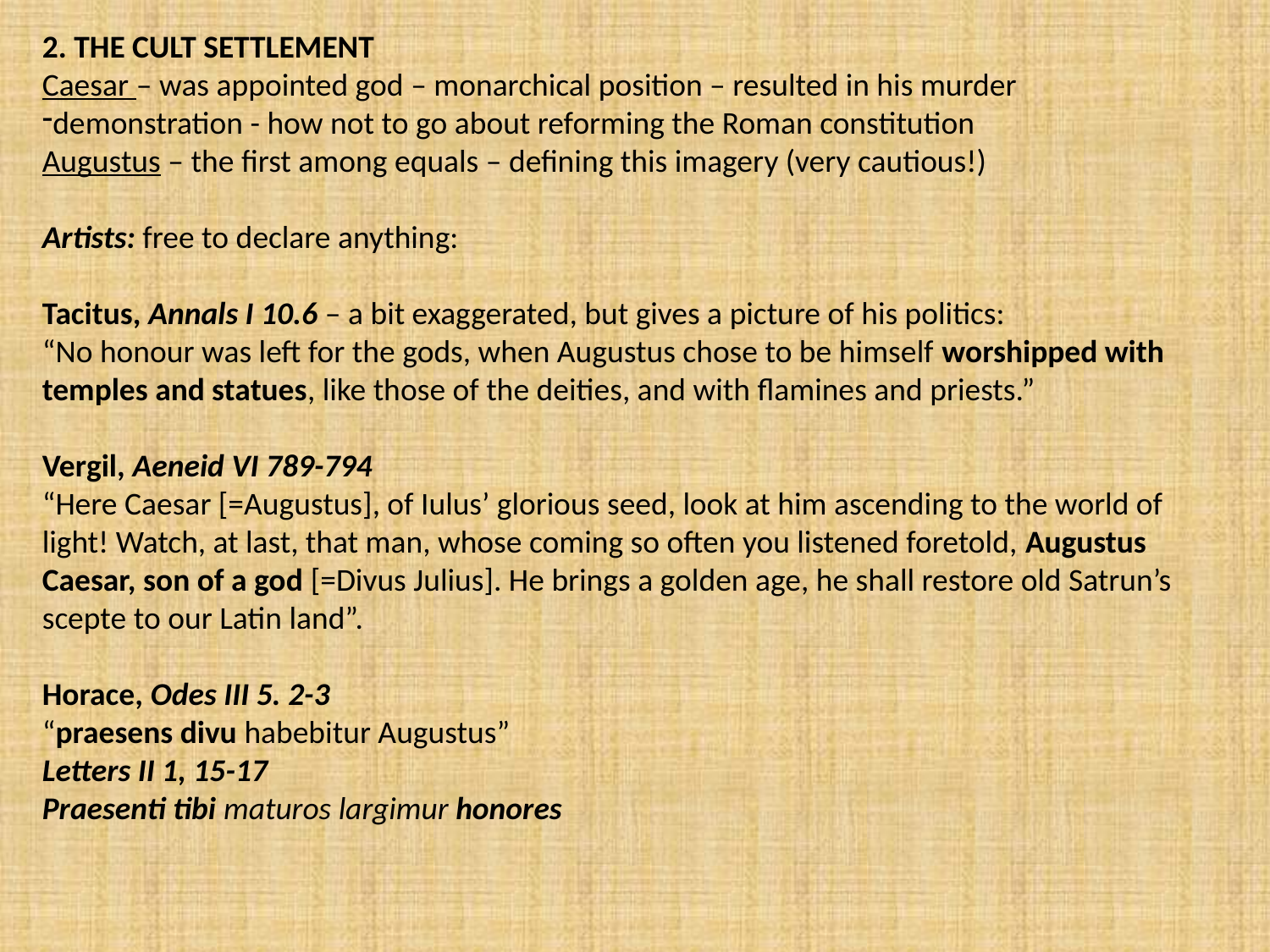

2. THE CULT SETTLEMENT
Caesar – was appointed god – monarchical position – resulted in his murder
demonstration - how not to go about reforming the Roman constitution
Augustus – the first among equals – defining this imagery (very cautious!)

Artists: free to declare anything:

Tacitus, Annals I 10.6 – a bit exaggerated, but gives a picture of his politics:
“No honour was left for the gods, when Augustus chose to be himself worshipped with temples and statues, like those of the deities, and with flamines and priests.”

Vergil, Aeneid VI 789-794
“Here Caesar [=Augustus], of Iulus’ glorious seed, look at him ascending to the world of light! Watch, at last, that man, whose coming so often you listened foretold, Augustus Caesar, son of a god [=Divus Julius]. He brings a golden age, he shall restore old Satrun’s scepte to our Latin land”.

Horace, Odes III 5. 2-3
“praesens divu habebitur Augustus”
Letters II 1, 15-17
Praesenti tibi maturos largimur honores